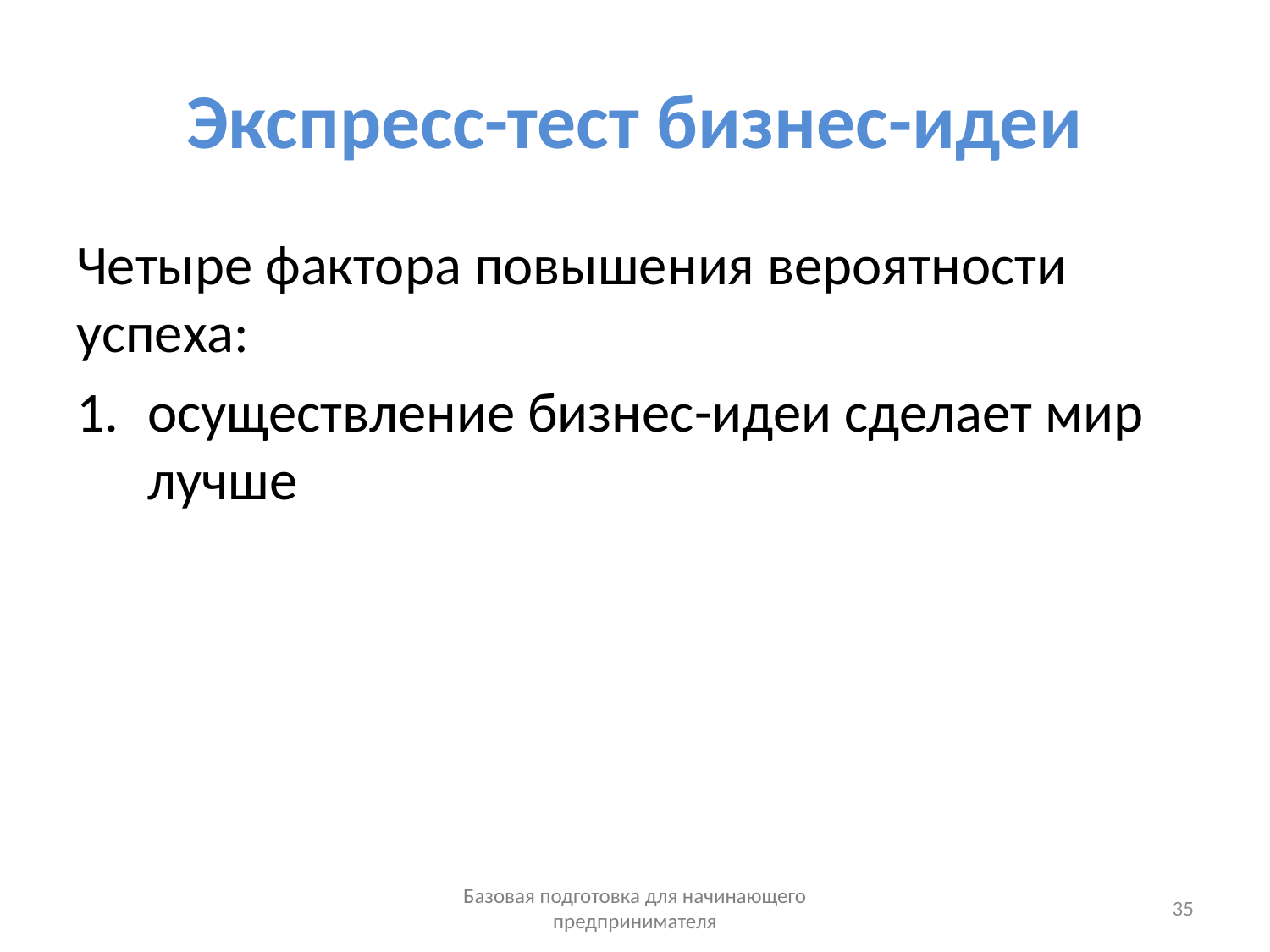

# Экспресс-тест бизнес-идеи
Четыре фактора повышения вероятности успеха:
осуществление бизнес-идеи сделает мир лучше

Базовая подготовка для начинающего предпринимателя
35